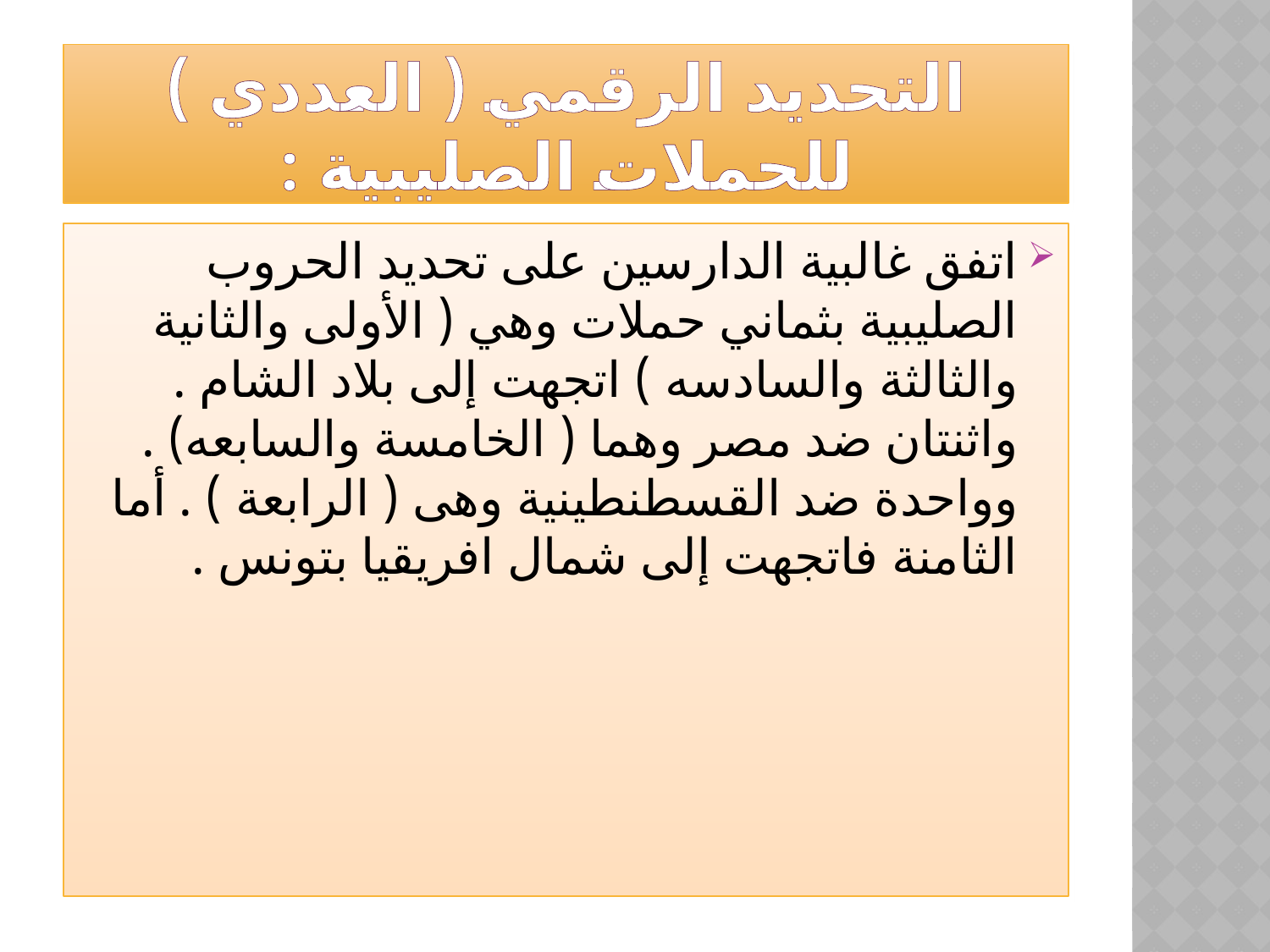

# التحديد الرقمي ( العددي ) للحملات الصليبية :
اتفق غالبية الدارسين على تحديد الحروب الصليبية بثماني حملات وهي ( الأولى والثانية والثالثة والسادسه ) اتجهت إلى بلاد الشام . واثنتان ضد مصر وهما ( الخامسة والسابعه) . وواحدة ضد القسطنطينية وهى ( الرابعة ) . أما الثامنة فاتجهت إلى شمال افريقيا بتونس .